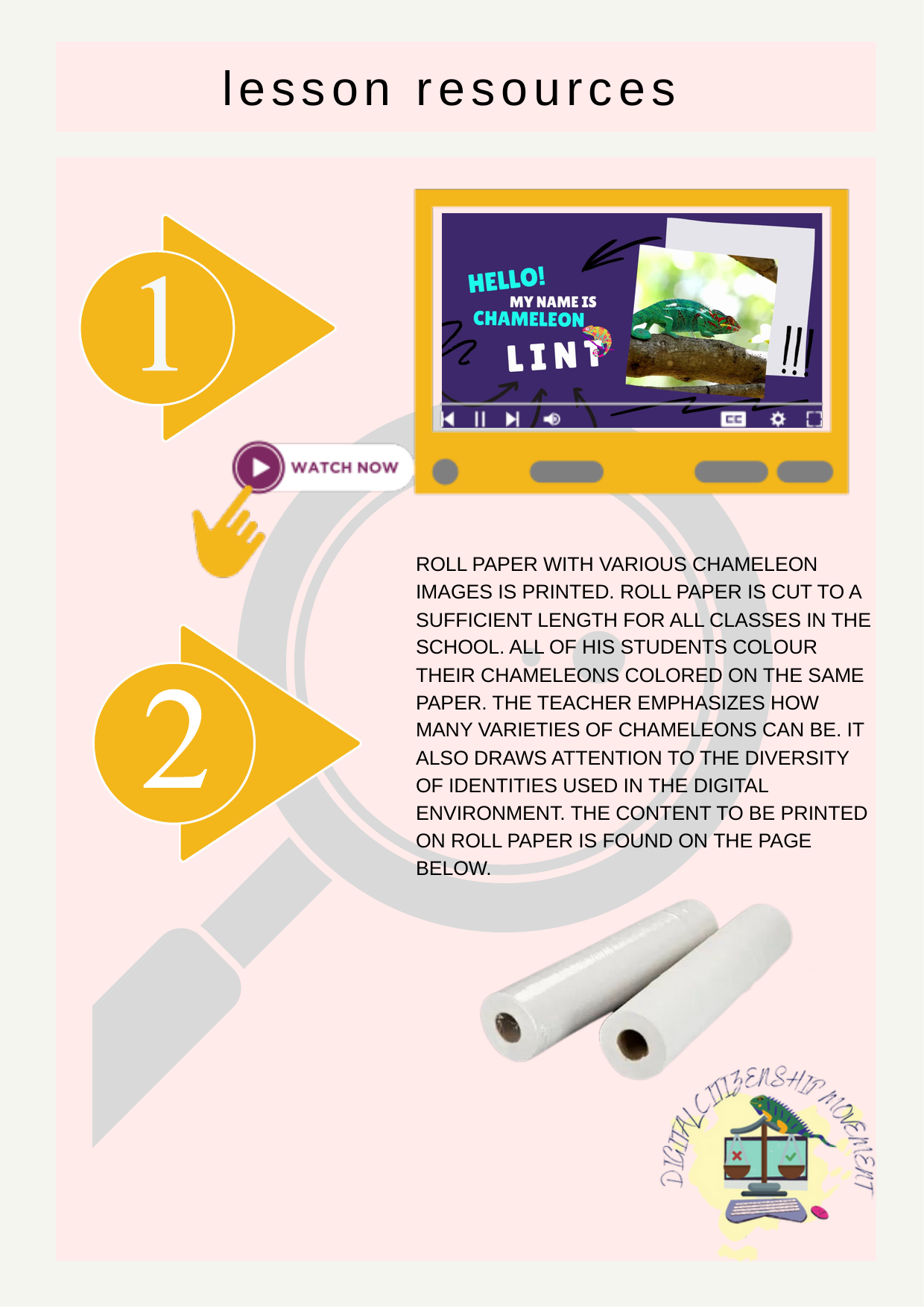

lesson resources

ROLL PAPER WITH VARIOUS CHAMELEON IMAGES IS PRINTED. ROLL PAPER IS CUT TO A SUFFICIENT LENGTH FOR ALL CLASSES IN THE SCHOOL. ALL OF HIS STUDENTS COLOUR THEIR CHAMELEONS COLORED ON THE SAME PAPER. THE TEACHER EMPHASIZES HOW MANY VARIETIES OF CHAMELEONS CAN BE. IT ALSO DRAWS ATTENTION TO THE DIVERSITY OF IDENTITIES USED IN THE DIGITAL ENVIRONMENT. THE CONTENT TO BE PRINTED ON ROLL PAPER IS FOUND ON THE PAGE BELOW.